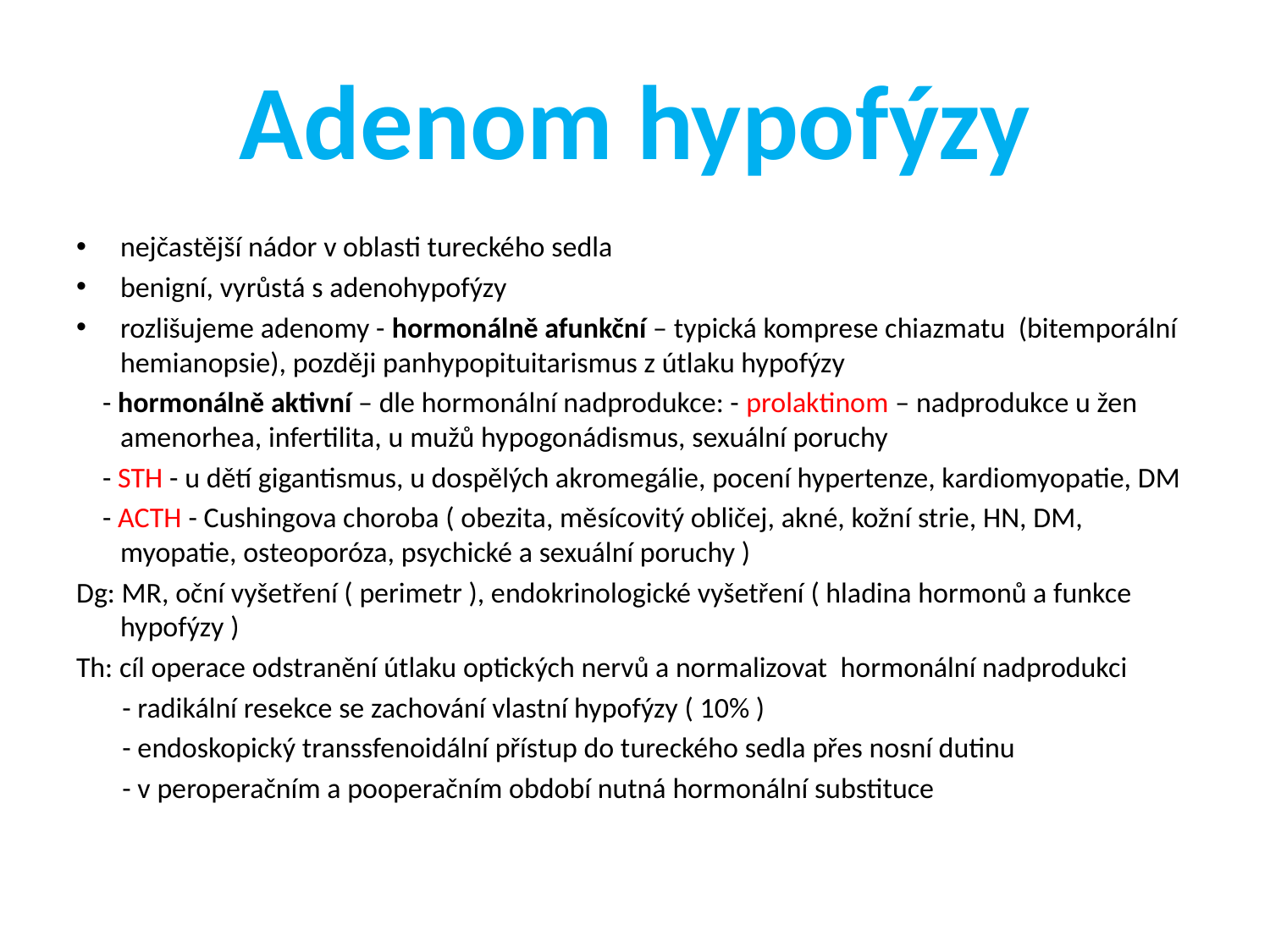

# Adenom hypofýzy
nejčastější nádor v oblasti tureckého sedla
benigní, vyrůstá s adenohypofýzy
rozlišujeme adenomy - hormonálně afunkční – typická komprese chiazmatu  (bitemporální hemianopsie), později panhypopituitarismus z útlaku hypofýzy
    - hormonálně aktivní – dle hormonální nadprodukce: - prolaktinom – nadprodukce u žen amenorhea, infertilita, u mužů hypogonádismus, sexuální poruchy
    - STH - u dětí gigantismus, u dospělých akromegálie, pocení hypertenze, kardiomyopatie, DM
    - ACTH - Cushingova choroba ( obezita, měsícovitý obličej, akné, kožní strie, HN, DM, myopatie, osteoporóza, psychické a sexuální poruchy )
Dg: MR, oční vyšetření ( perimetr ), endokrinologické vyšetření ( hladina hormonů a funkce hypofýzy )
Th: cíl operace odstranění útlaku optických nervů a normalizovat  hormonální nadprodukci
       - radikální resekce se zachování vlastní hypofýzy ( 10% )
       - endoskopický transsfenoidální přístup do tureckého sedla přes nosní dutinu
       - v peroperačním a pooperačním období nutná hormonální substituce